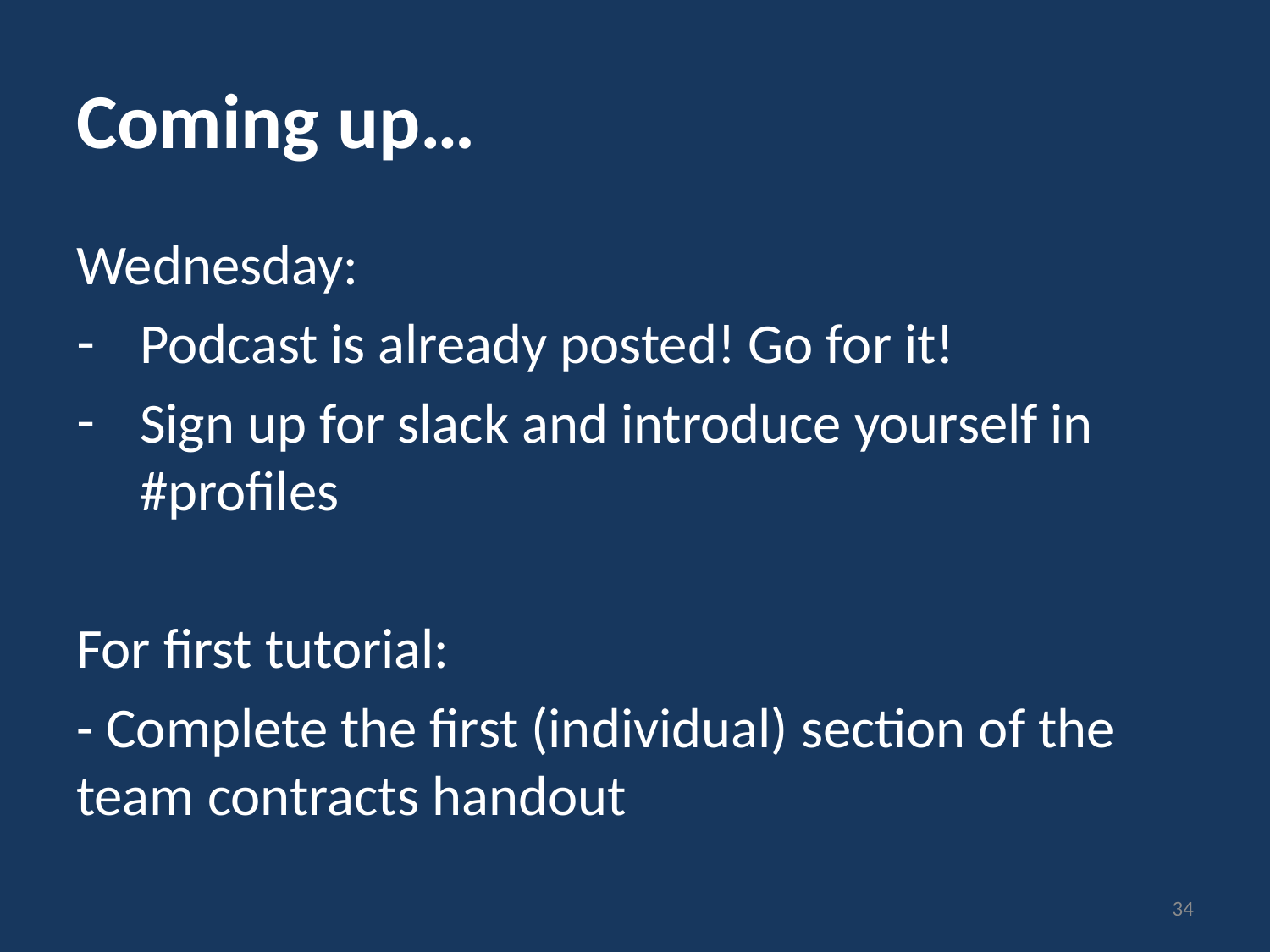

# Coming up…
Wednesday:
Podcast is already posted! Go for it!
Sign up for slack and introduce yourself in #profiles

For first tutorial:
- Complete the first (individual) section of the team contracts handout
34